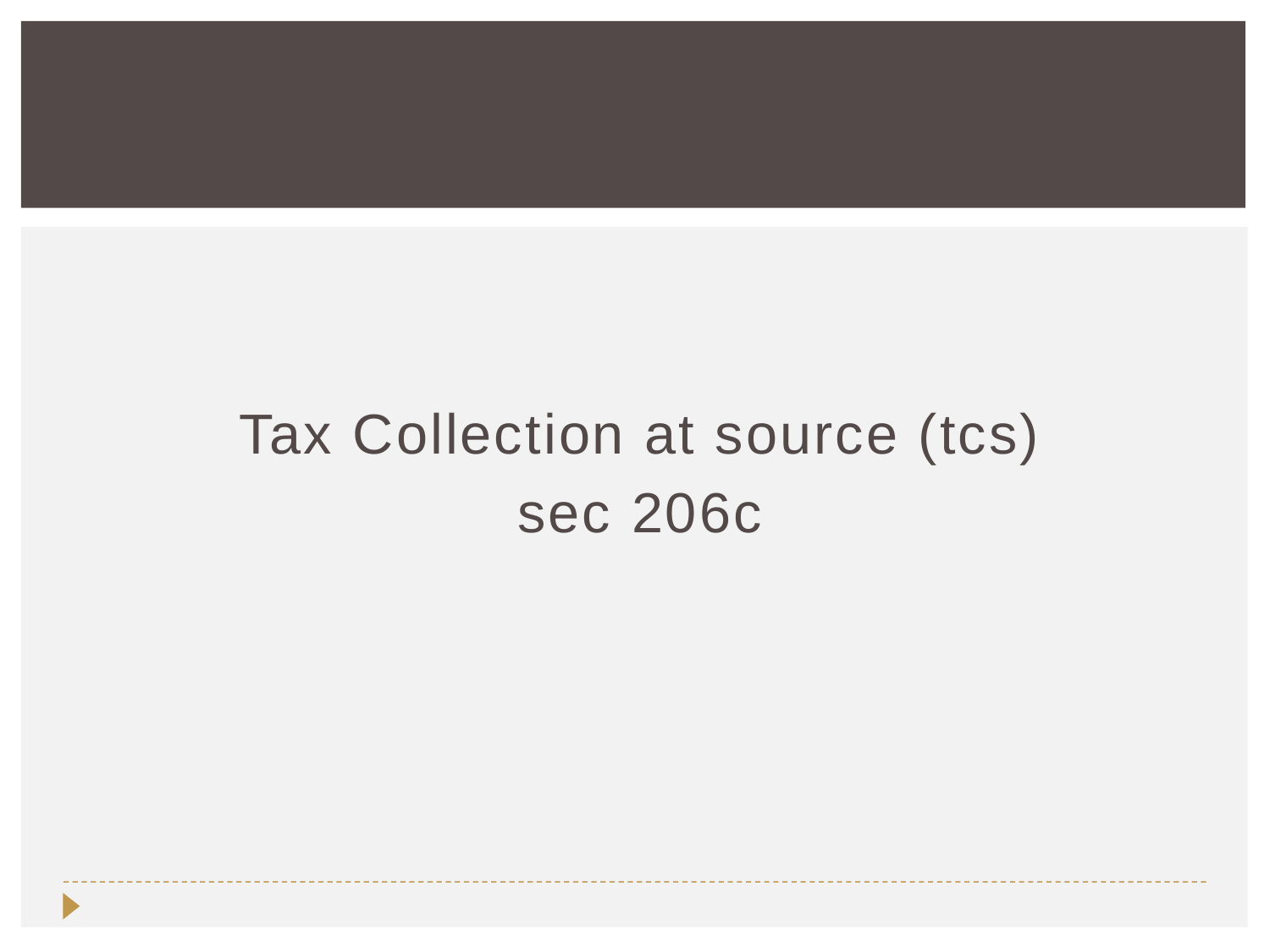

#

Tax Collection at source (tcs)
 sec 206c